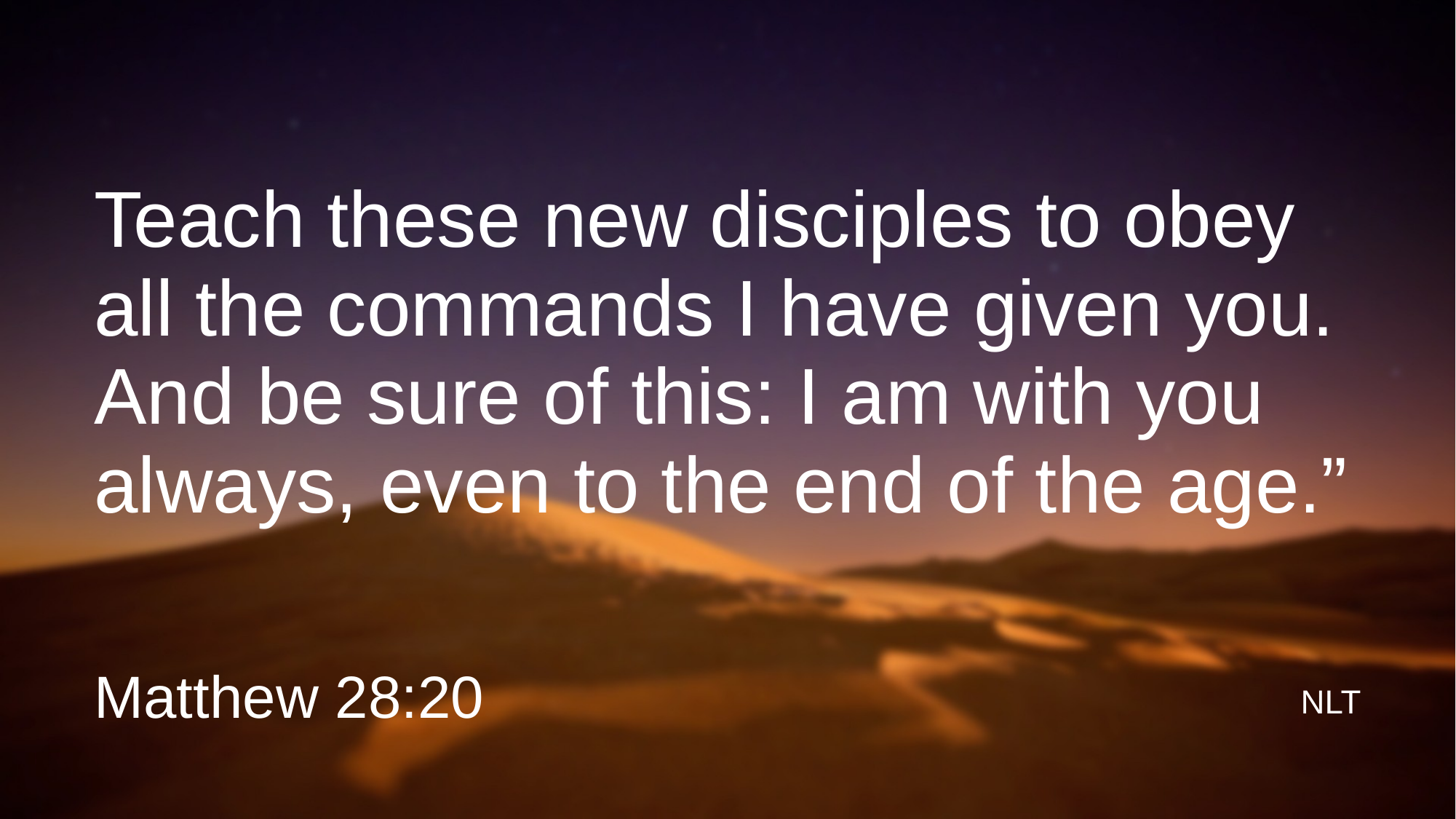

# Teach these new disciples to obey all the commands I have given you. And be sure of this: I am with you always, even to the end of the age.”
Matthew 28:20
NLT